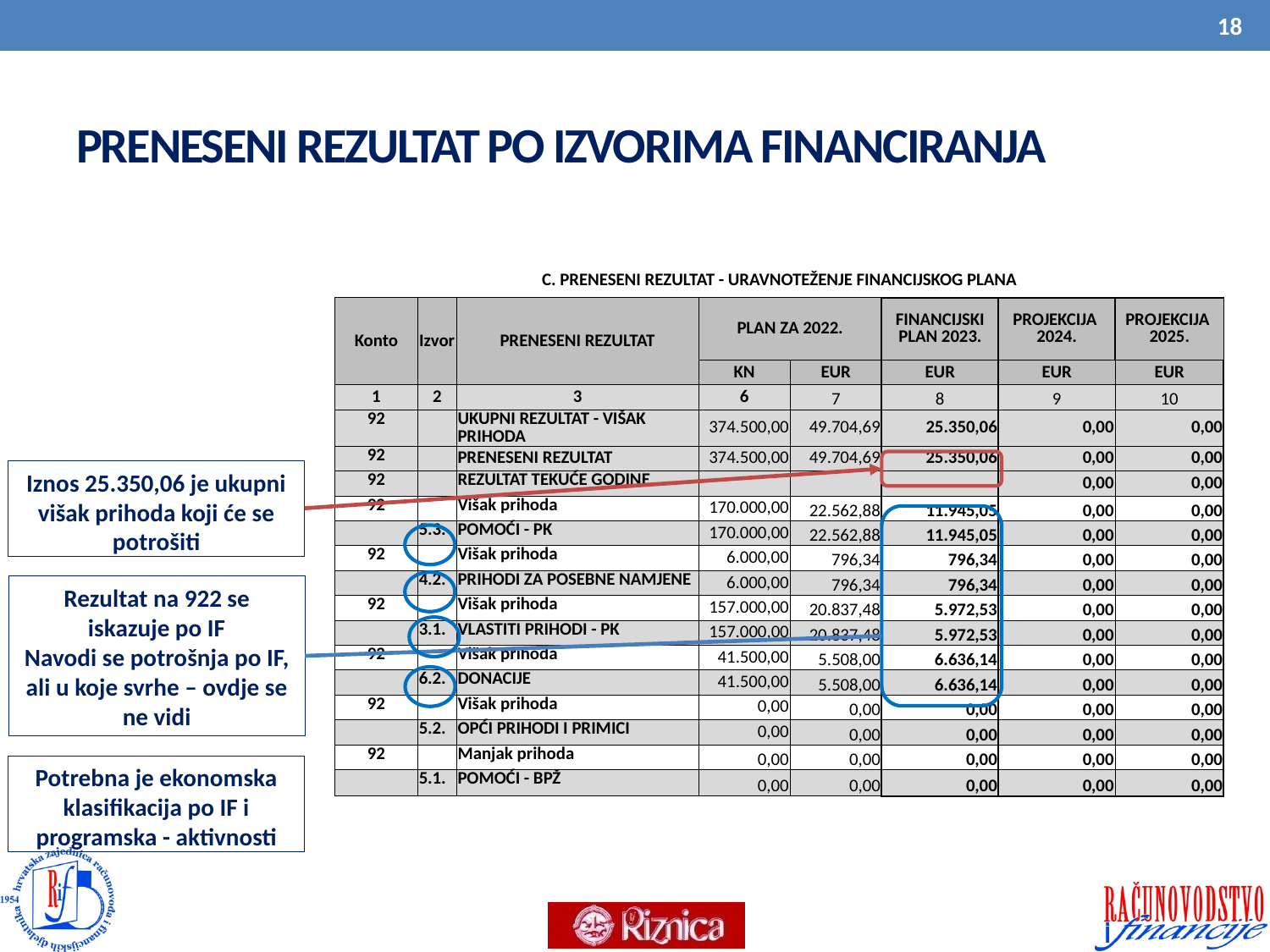

18
# PRENESENI REZULTAT PO IZVORIMA FINANCIRANJA
| C. PRENESENI REZULTAT - URAVNOTEŽENJE FINANCIJSKOG PLANA |  |  |  |  |  |  |  |
| --- | --- | --- | --- | --- | --- | --- | --- |
| Konto | Izvor | PRENESENI REZULTAT | PLAN ZA 2022. |  | FINANCIJSKI PLAN 2023. | PROJEKCIJA 2024. | PROJEKCIJA 2025. |
|  |  |  | KN | EUR | EUR | EUR | EUR |
| 1 | 2 | 3 | 6 | 7 | 8 | 9 | 10 |
| 92 |  | UKUPNI REZULTAT - VIŠAK PRIHODA | 374.500,00 | 49.704,69 | 25.350,06 | 0,00 | 0,00 |
| 92 |  | PRENESENI REZULTAT | 374.500,00 | 49.704,69 | 25.350,06 | 0,00 | 0,00 |
| 92 |  | REZULTAT TEKUĆE GODINE |  |  |  | 0,00 | 0,00 |
| 92 |  | Višak prihoda | 170.000,00 | 22.562,88 | 11.945,05 | 0,00 | 0,00 |
|  | 5.3. | POMOĆI - PK | 170.000,00 | 22.562,88 | 11.945,05 | 0,00 | 0,00 |
| 92 |  | Višak prihoda | 6.000,00 | 796,34 | 796,34 | 0,00 | 0,00 |
|  | 4.2. | PRIHODI ZA POSEBNE NAMJENE | 6.000,00 | 796,34 | 796,34 | 0,00 | 0,00 |
| 92 |  | Višak prihoda | 157.000,00 | 20.837,48 | 5.972,53 | 0,00 | 0,00 |
|  | 3.1. | VLASTITI PRIHODI - PK | 157.000,00 | 20.837,48 | 5.972,53 | 0,00 | 0,00 |
| 92 |  | Višak prihoda | 41.500,00 | 5.508,00 | 6.636,14 | 0,00 | 0,00 |
|  | 6.2. | DONACIJE | 41.500,00 | 5.508,00 | 6.636,14 | 0,00 | 0,00 |
| 92 |  | Višak prihoda | 0,00 | 0,00 | 0,00 | 0,00 | 0,00 |
|  | 5.2. | OPĆI PRIHODI I PRIMICI | 0,00 | 0,00 | 0,00 | 0,00 | 0,00 |
| 92 |  | Manjak prihoda | 0,00 | 0,00 | 0,00 | 0,00 | 0,00 |
|  | 5.1. | POMOĆI - BPŽ | 0,00 | 0,00 | 0,00 | 0,00 | 0,00 |

Iznos 25.350,06 je ukupni višak prihoda koji će se potrošiti

Rezultat na 922 se iskazuje po IF
Navodi se potrošnja po IF, ali u koje svrhe – ovdje se ne vidi

Potrebna je ekonomska klasifikacija po IF i programska - aktivnosti